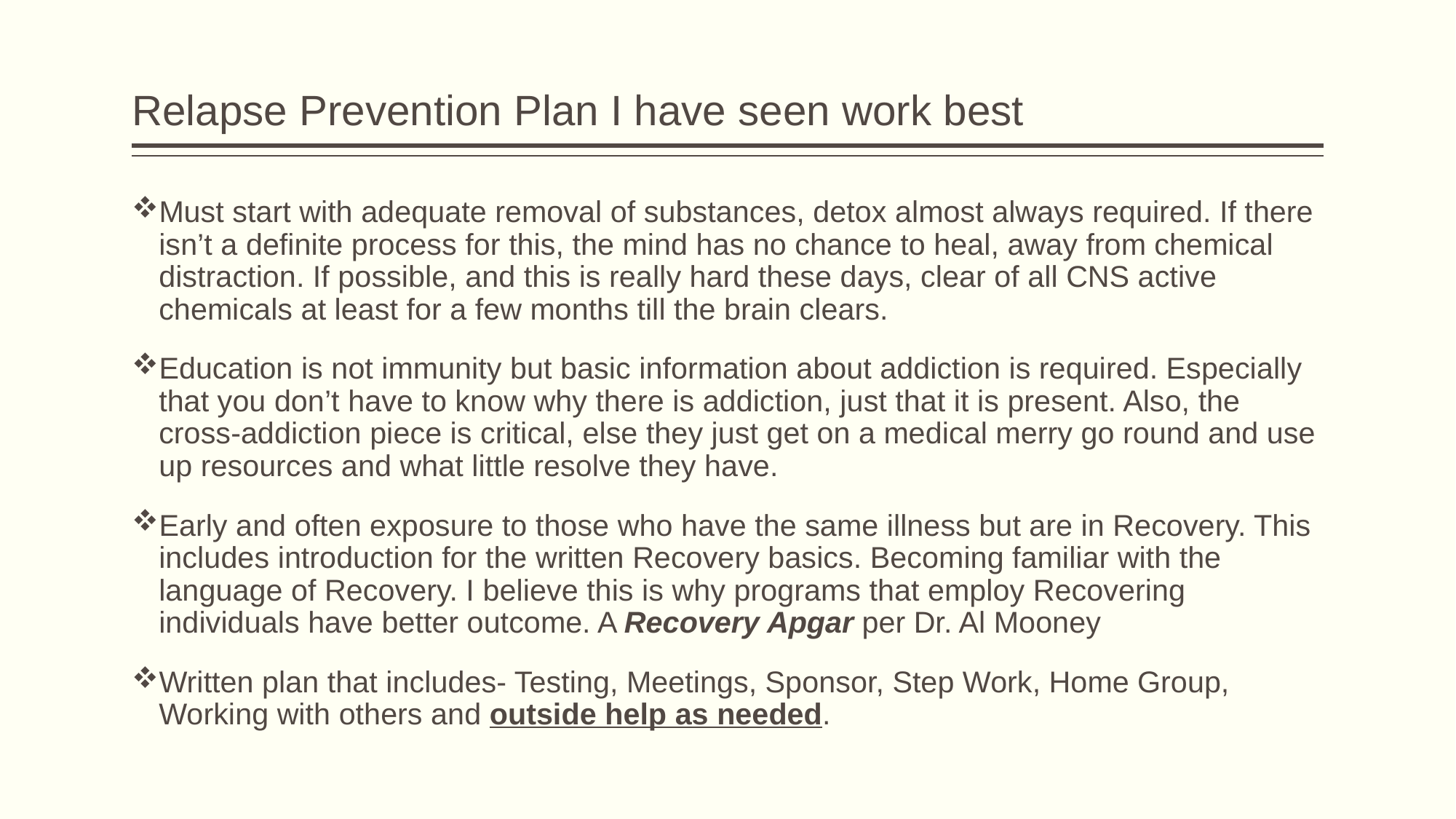

# Relapse Prevention Plan I have seen work best
Must start with adequate removal of substances, detox almost always required. If there isn’t a definite process for this, the mind has no chance to heal, away from chemical distraction. If possible, and this is really hard these days, clear of all CNS active chemicals at least for a few months till the brain clears.
Education is not immunity but basic information about addiction is required. Especially that you don’t have to know why there is addiction, just that it is present. Also, the cross-addiction piece is critical, else they just get on a medical merry go round and use up resources and what little resolve they have.
Early and often exposure to those who have the same illness but are in Recovery. This includes introduction for the written Recovery basics. Becoming familiar with the language of Recovery. I believe this is why programs that employ Recovering individuals have better outcome. A Recovery Apgar per Dr. Al Mooney
Written plan that includes- Testing, Meetings, Sponsor, Step Work, Home Group, Working with others and outside help as needed.